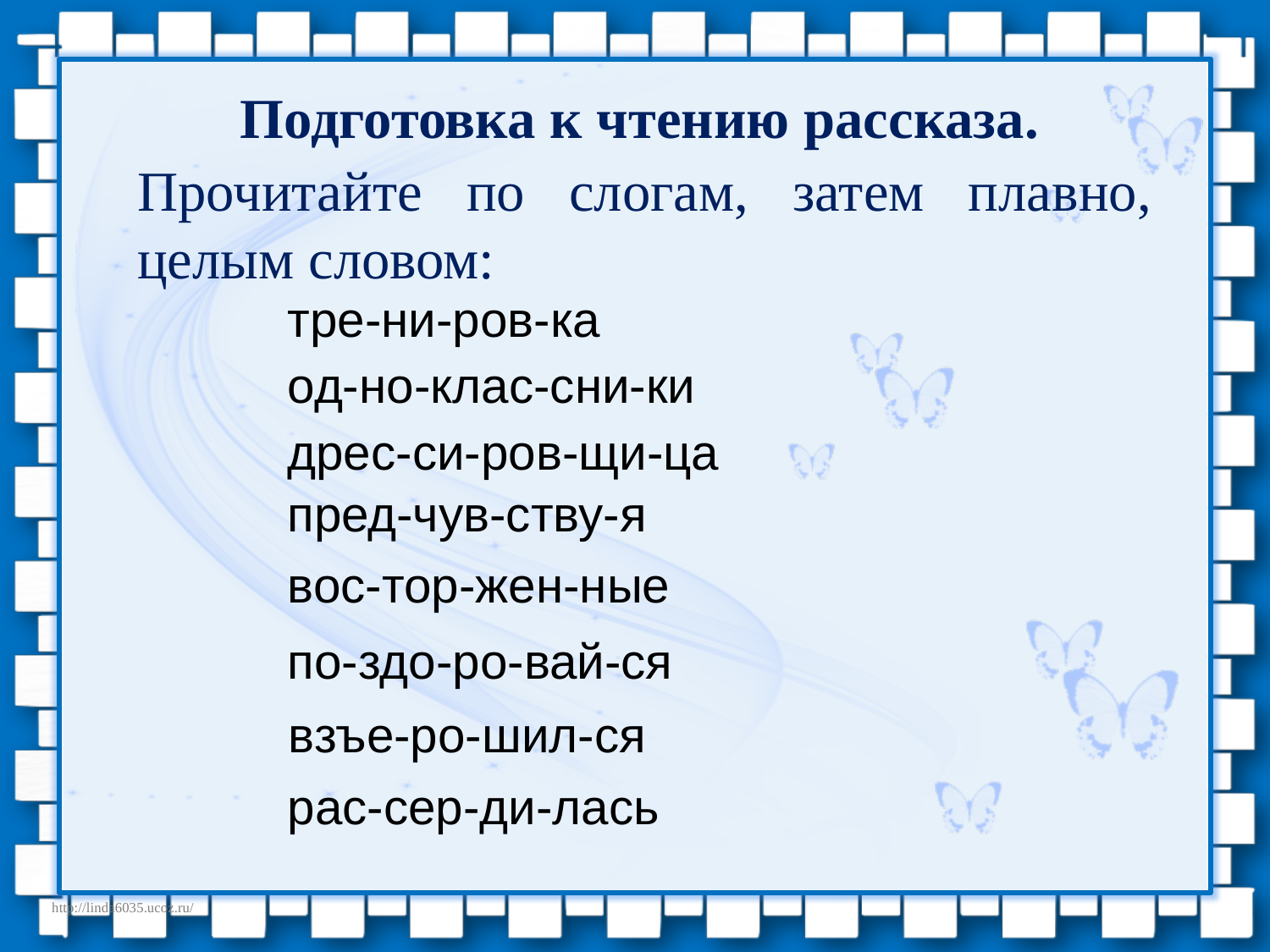

Подготовка к чтению рассказа.
Прочитайте по слогам, затем плавно, целым словом:
тре-ни-ров-ка
од-но-клас-сни-ки
дрес-си-ров-щи-ца
пред-чув-ству-я
вос-тор-жен-ные
по-здо-ро-вай-ся
взъе-ро-шил-ся
рас-сер-ди-лась